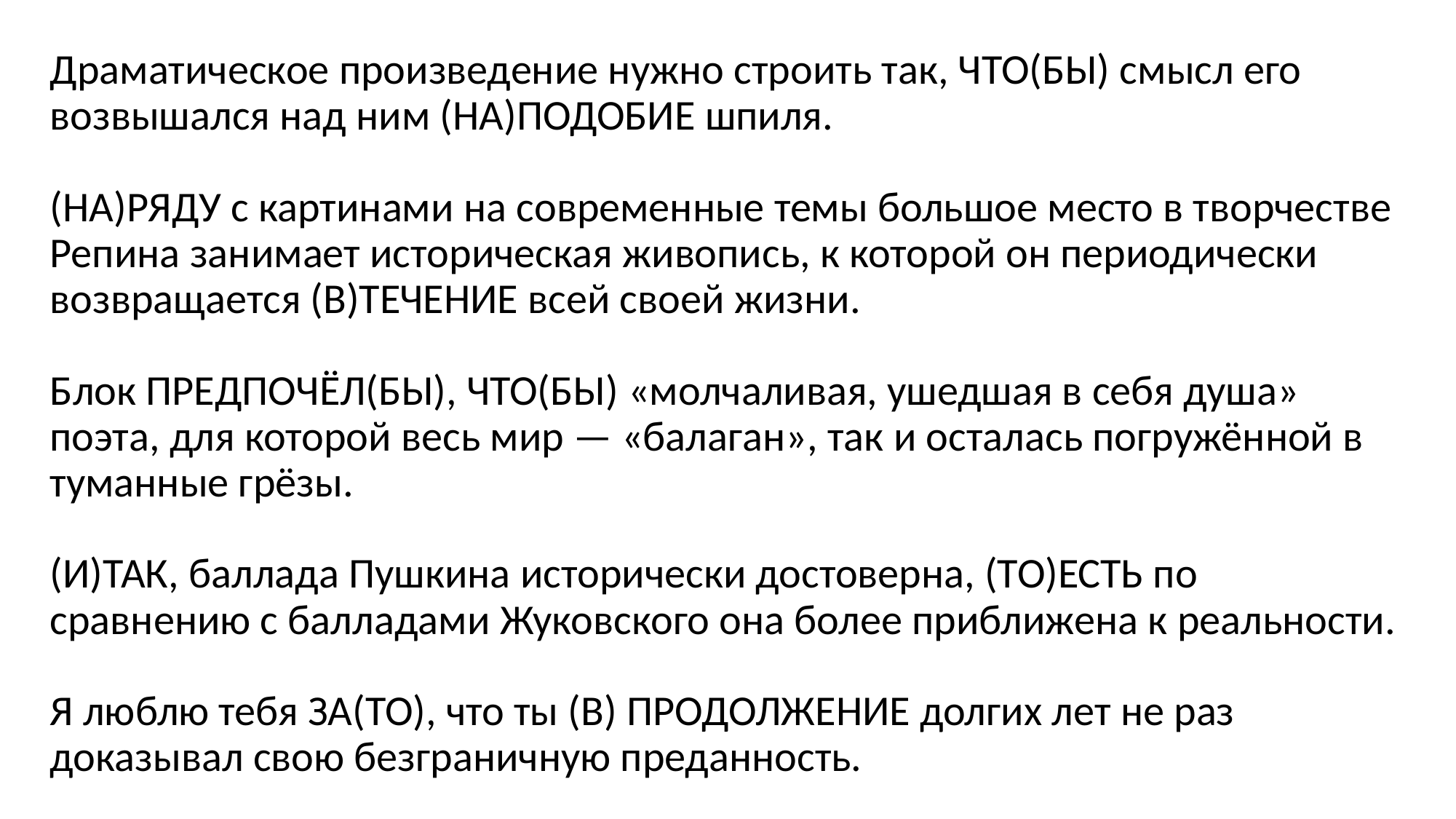

# Драматическое произведение нужно строить так, ЧТО(БЫ) смысл его возвышался над ним (НА)ПОДОБИЕ шпиля. (НА)РЯДУ с картинами на современные темы большое место в творчестве Репина занимает историческая живопись, к которой он периодически возвращается (В)ТЕЧЕНИЕ всей своей жизни. Блок ПРЕДПОЧЁЛ(БЫ), ЧТО(БЫ) «молчаливая, ушедшая в себя душа» поэта, для которой весь мир — «балаган», так и осталась погружённой в туманные грёзы. (И)ТАК, баллада Пушкина исторически достоверна, (ТО)ЕСТЬ по сравнению с балладами Жуковского она более приближена к реальности. Я люблю тебя ЗА(ТО), что ты (В) ПРОДОЛЖЕНИЕ долгих лет не раз доказывал свою безграничную преданность.